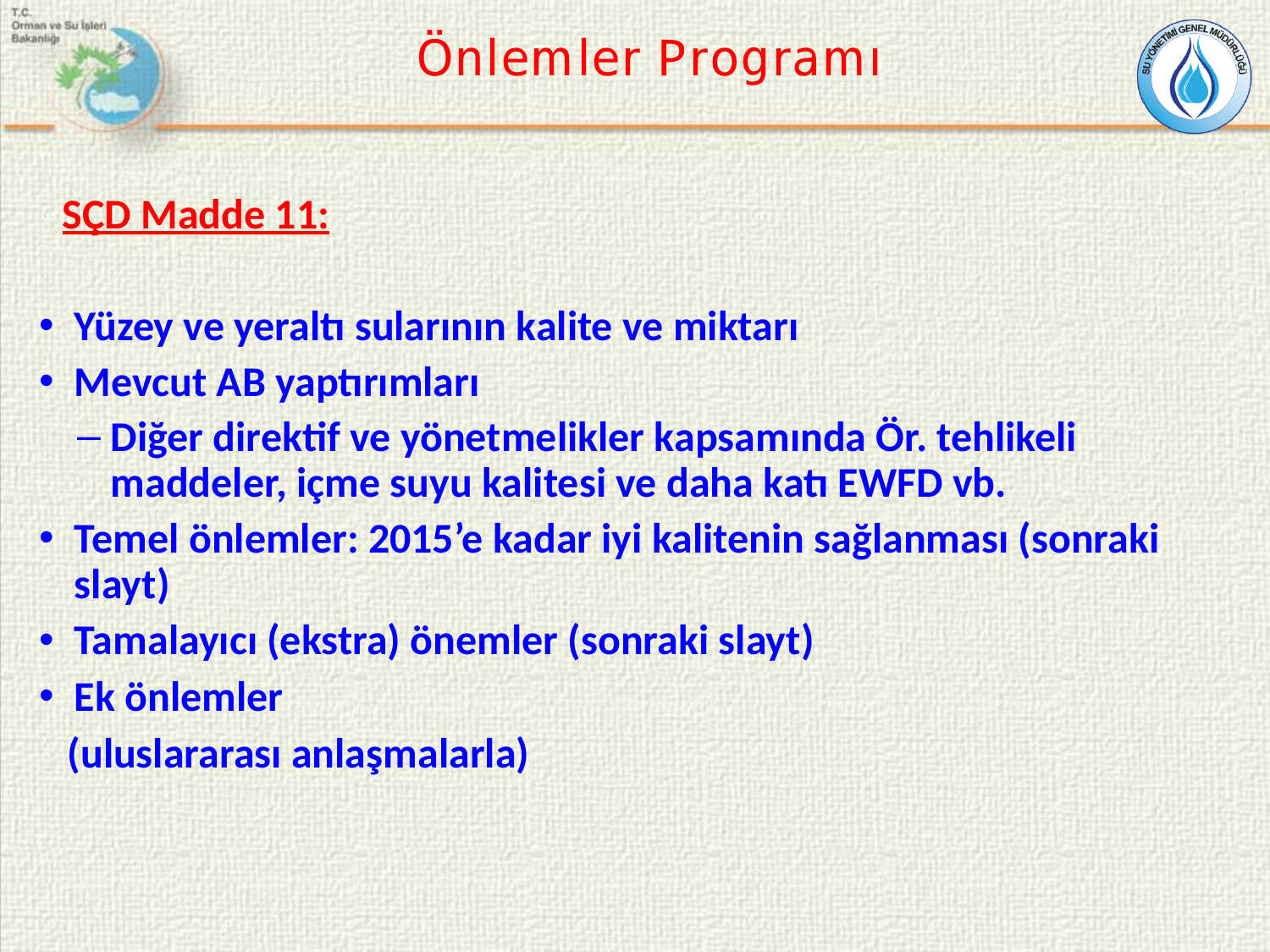

Önlemler Programı
# SÇD Madde 11:
Yüzey ve yeraltı sularının kalite ve miktarı
Mevcut AB yaptırımları
Diğer direktif ve yönetmelikler kapsamında Ör. tehlikeli maddeler, içme suyu kalitesi ve daha katı EWFD vb.
Temel önlemler: 2015’e kadar iyi kalitenin sağlanması (sonraki slayt)
Tamalayıcı (ekstra) önemler (sonraki slayt)
Ek önlemler
   (uluslararası anlaşmalarla)